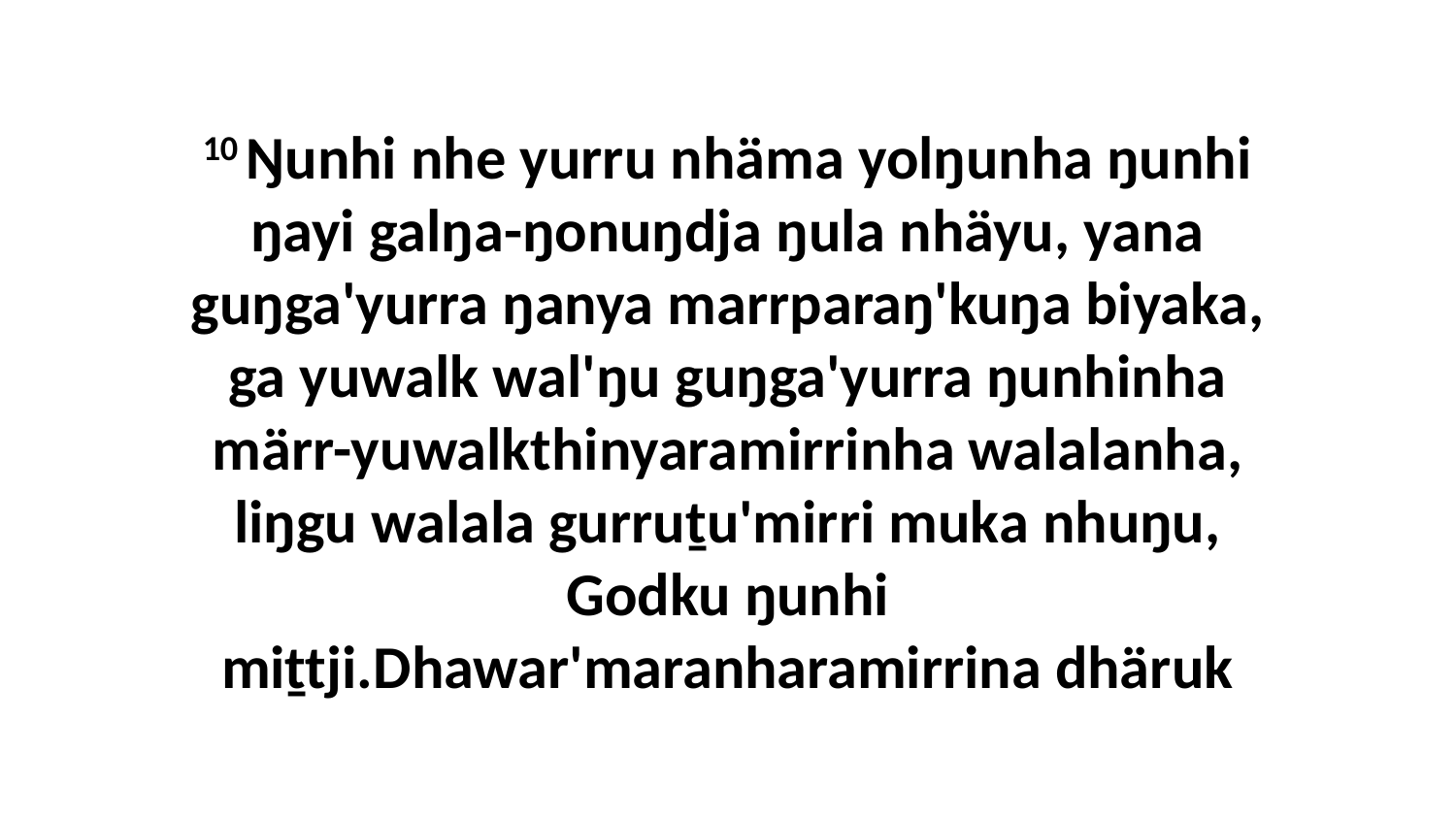

10 Ŋunhi nhe yurru nhäma yolŋunha ŋunhi ŋayi galŋa-ŋonuŋdja ŋula nhäyu, yana guŋga'yurra ŋanya marrparaŋ'kuŋa biyaka, ga yuwalk wal'ŋu guŋga'yurra ŋunhinha märr-yuwalkthinyaramirrinha walalanha, liŋgu walala gurruṯu'mirri muka nhuŋu, Godku ŋunhi miṯtji.Dhawar'maranharamirrina dhäruk